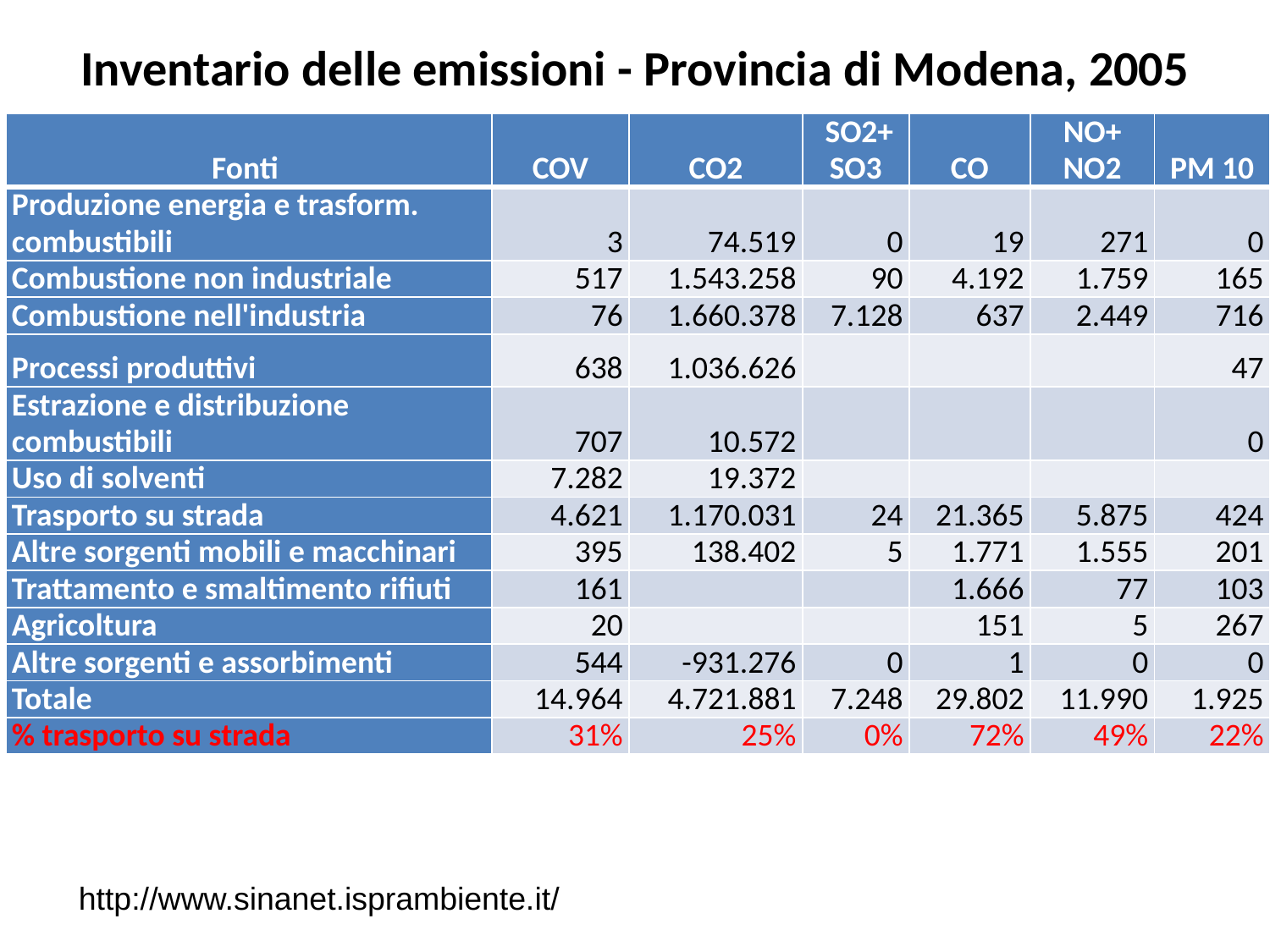

Inventario delle emissioni - Provincia di Modena, 2005
| Fonti | COV | CO2 | SO2+ SO3 | CO | NO+ NO2 | PM 10 |
| --- | --- | --- | --- | --- | --- | --- |
| Produzione energia e trasform. combustibili | 3 | 74.519 | 0 | 19 | 271 | 0 |
| Combustione non industriale | 517 | 1.543.258 | 90 | 4.192 | 1.759 | 165 |
| Combustione nell'industria | 76 | 1.660.378 | 7.128 | 637 | 2.449 | 716 |
| Processi produttivi | 638 | 1.036.626 |  |  |  | 47 |
| Estrazione e distribuzione combustibili | 707 | 10.572 |  |  |  | 0 |
| Uso di solventi | 7.282 | 19.372 |  |  |  |  |
| Trasporto su strada | 4.621 | 1.170.031 | 24 | 21.365 | 5.875 | 424 |
| Altre sorgenti mobili e macchinari | 395 | 138.402 | 5 | 1.771 | 1.555 | 201 |
| Trattamento e smaltimento rifiuti | 161 |  |  | 1.666 | 77 | 103 |
| Agricoltura | 20 |  |  | 151 | 5 | 267 |
| Altre sorgenti e assorbimenti | 544 | -931.276 | 0 | 1 | 0 | 0 |
| Totale | 14.964 | 4.721.881 | 7.248 | 29.802 | 11.990 | 1.925 |
| % trasporto su strada | 31% | 25% | 0% | 72% | 49% | 22% |
http://www.sinanet.isprambiente.it/